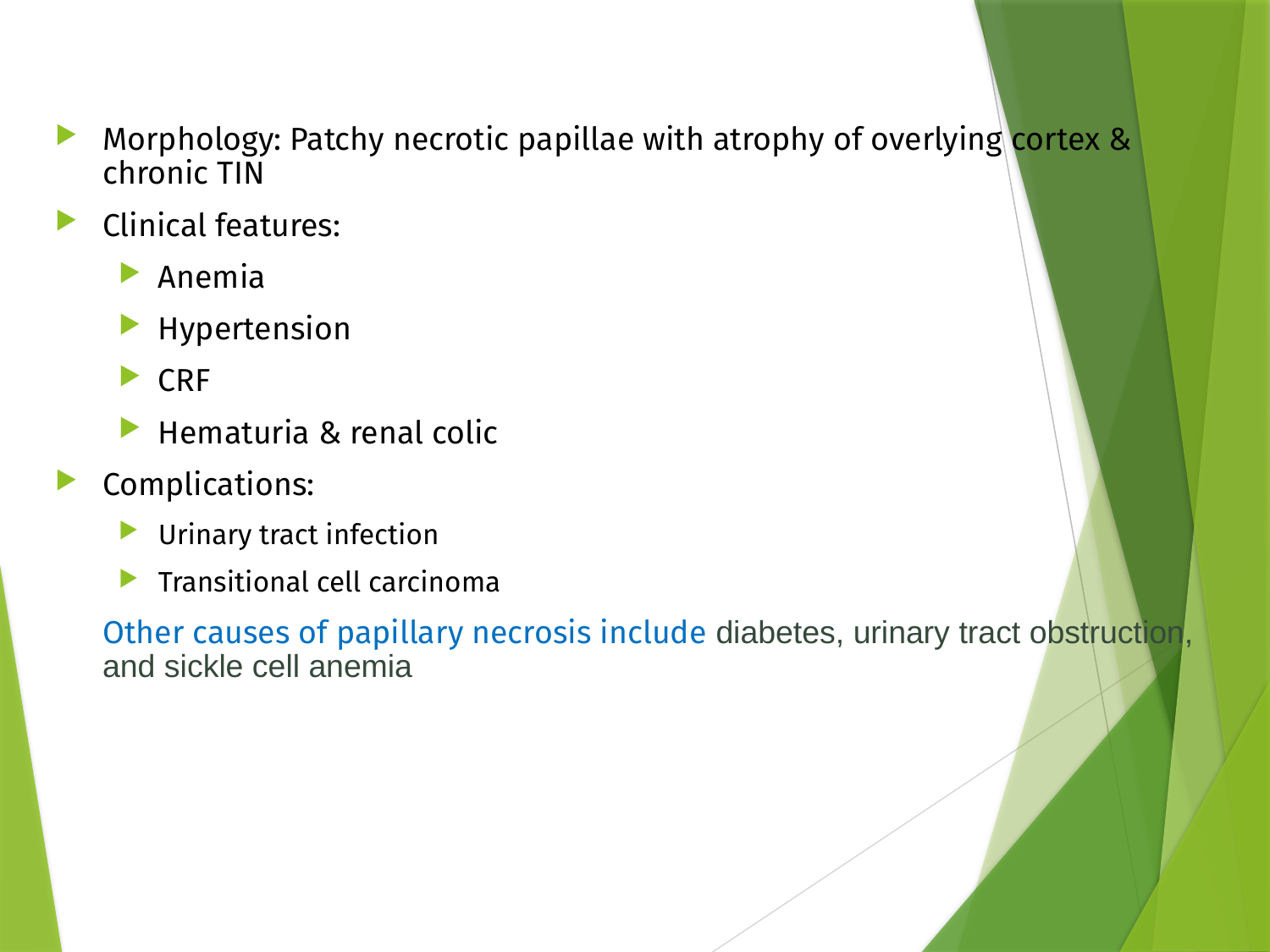

Morphology: Patchy necrotic papillae with atrophy of overlying cortex & chronic TIN
Clinical features:
Anemia
Hypertension
CRF
Hematuria & renal colic
Complications:
Urinary tract infection
Transitional cell carcinoma
	Other causes of papillary necrosis include diabetes, urinary tract obstruction, and sickle cell anemia